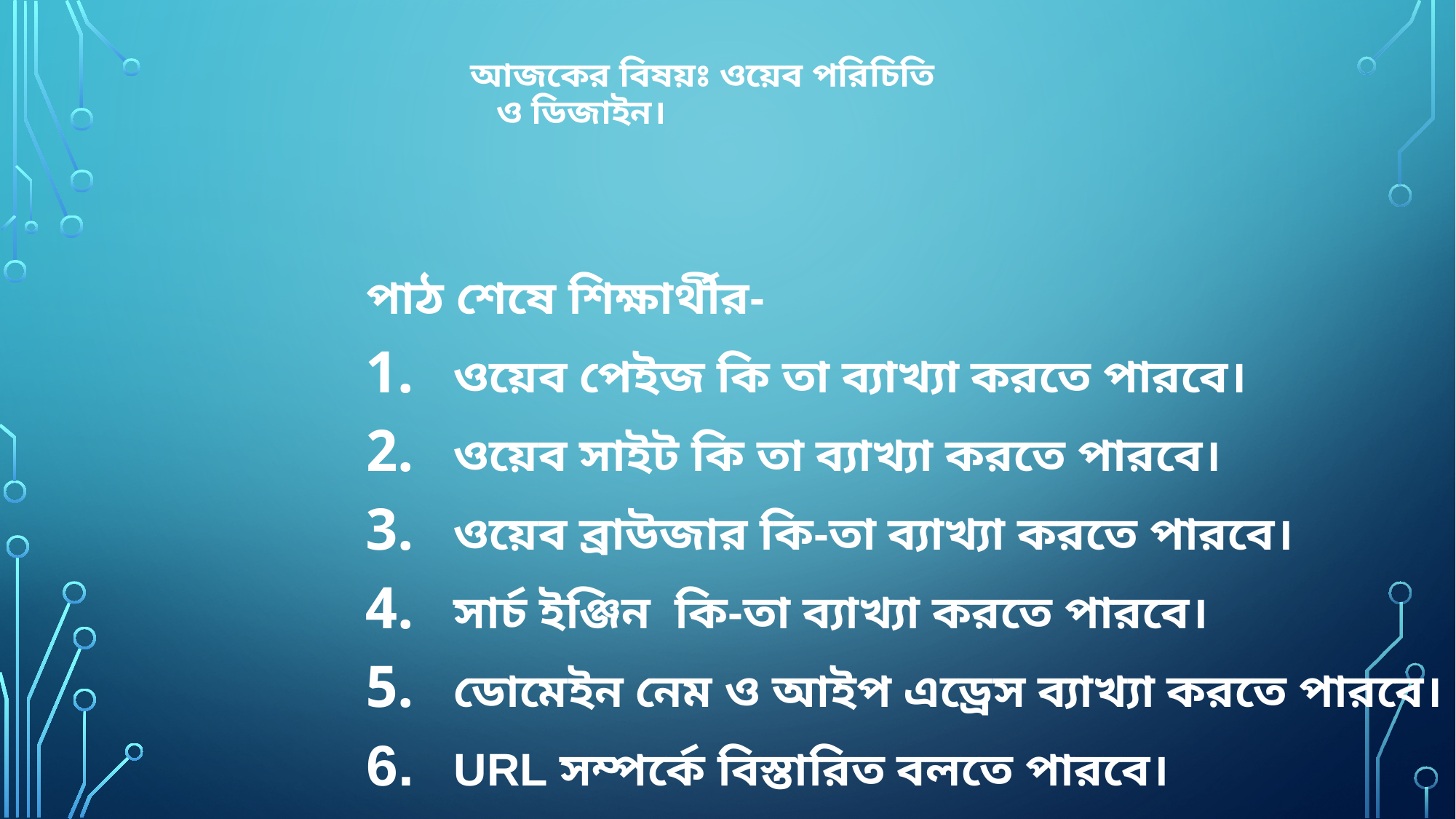

# আজকের বিষয়ঃ ওয়েব পরিচিতি ও ডিজাইন।
পাঠ শেষে শিক্ষার্থীর-
ওয়েব পেইজ কি তা ব্যাখ্যা করতে পারবে।
ওয়েব সাইট কি তা ব্যাখ্যা করতে পারবে।
ওয়েব ব্রাউজার কি-তা ব্যাখ্যা করতে পারবে।
সার্চ ইঞ্জিন  কি-তা ব্যাখ্যা করতে পারবে।
ডোমেইন নেম ও আইপ এড্রেস ব্যাখ্যা করতে পারবে।
URL সম্পর্কে বিস্তারিত বলতে পারবে।